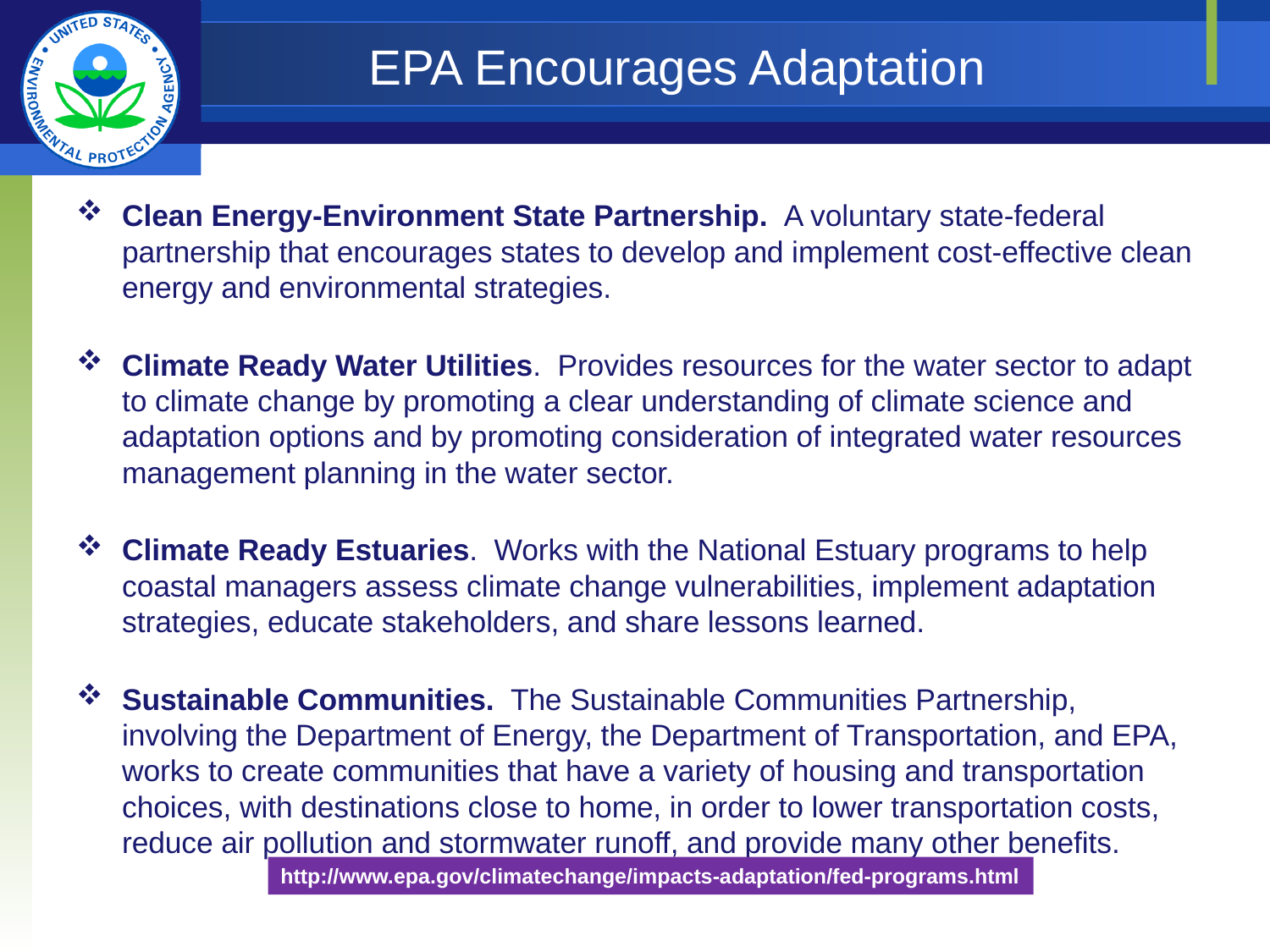

# EPA Encourages Adaptation
Clean Energy-Environment State Partnership.  A voluntary state-federal partnership that encourages states to develop and implement cost-effective clean energy and environmental strategies.
Climate Ready Water Utilities.  Provides resources for the water sector to adapt to climate change by promoting a clear understanding of climate science and adaptation options and by promoting consideration of integrated water resources management planning in the water sector.
Climate Ready Estuaries.  Works with the National Estuary programs to help coastal managers assess climate change vulnerabilities, implement adaptation strategies, educate stakeholders, and share lessons learned.
Sustainable Communities.  The Sustainable Communities Partnership, involving the Department of Energy, the Department of Transportation, and EPA, works to create communities that have a variety of housing and transportation choices, with destinations close to home, in order to lower transportation costs, reduce air pollution and stormwater runoff, and provide many other benefits.

http://www.epa.gov/climatechange/impacts-adaptation/fed-programs.html